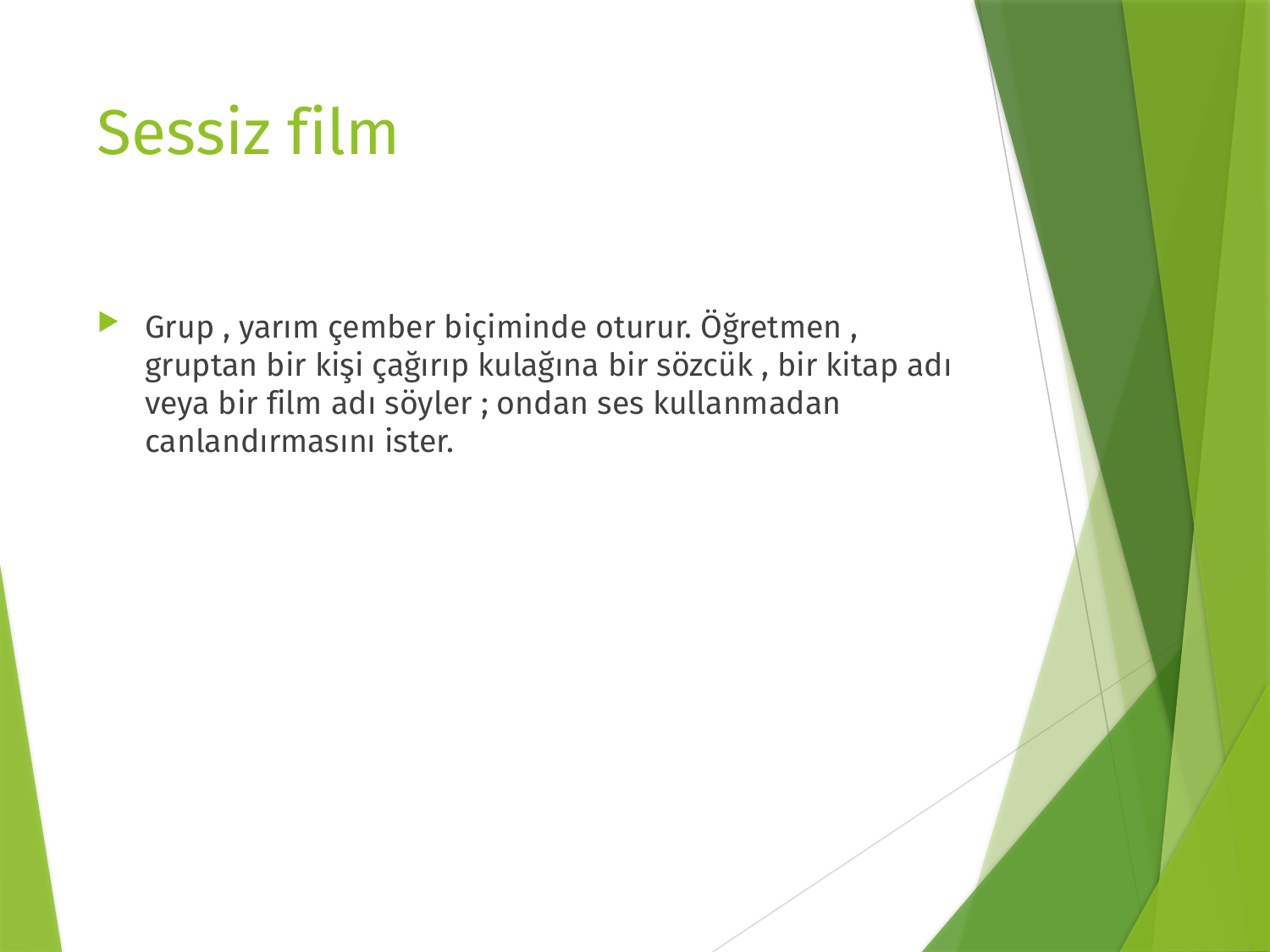

# Sessiz film
Grup , yarım çember biçiminde oturur. Öğretmen , gruptan bir kişi çağırıp kulağına bir sözcük , bir kitap adı veya bir film adı söyler ; ondan ses kullanmadan canlandırmasını ister.